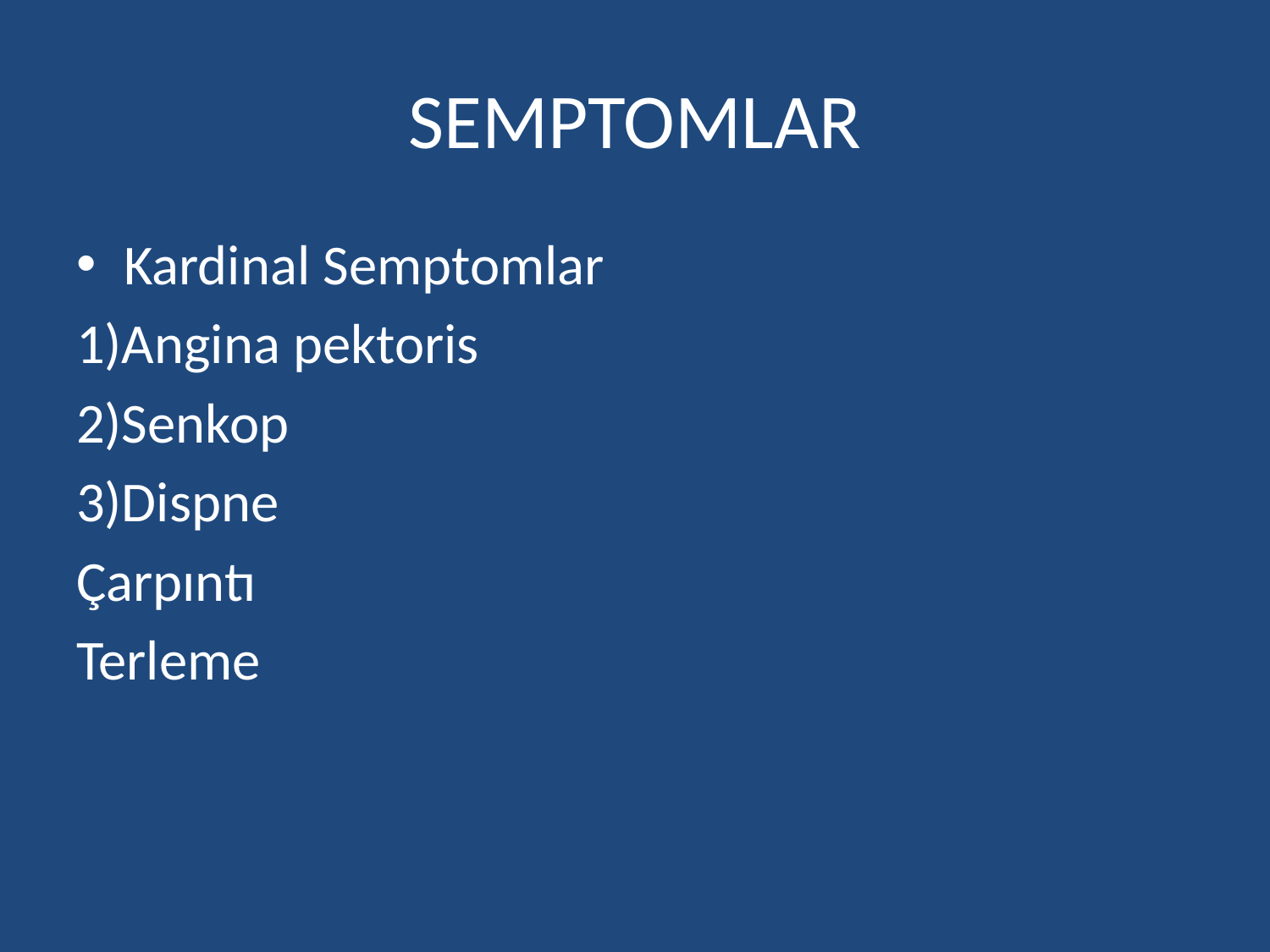

# SEMPTOMLAR
Kardinal Semptomlar
1)Angina pektoris
2)Senkop
3)Dispne
Çarpıntı
Terleme